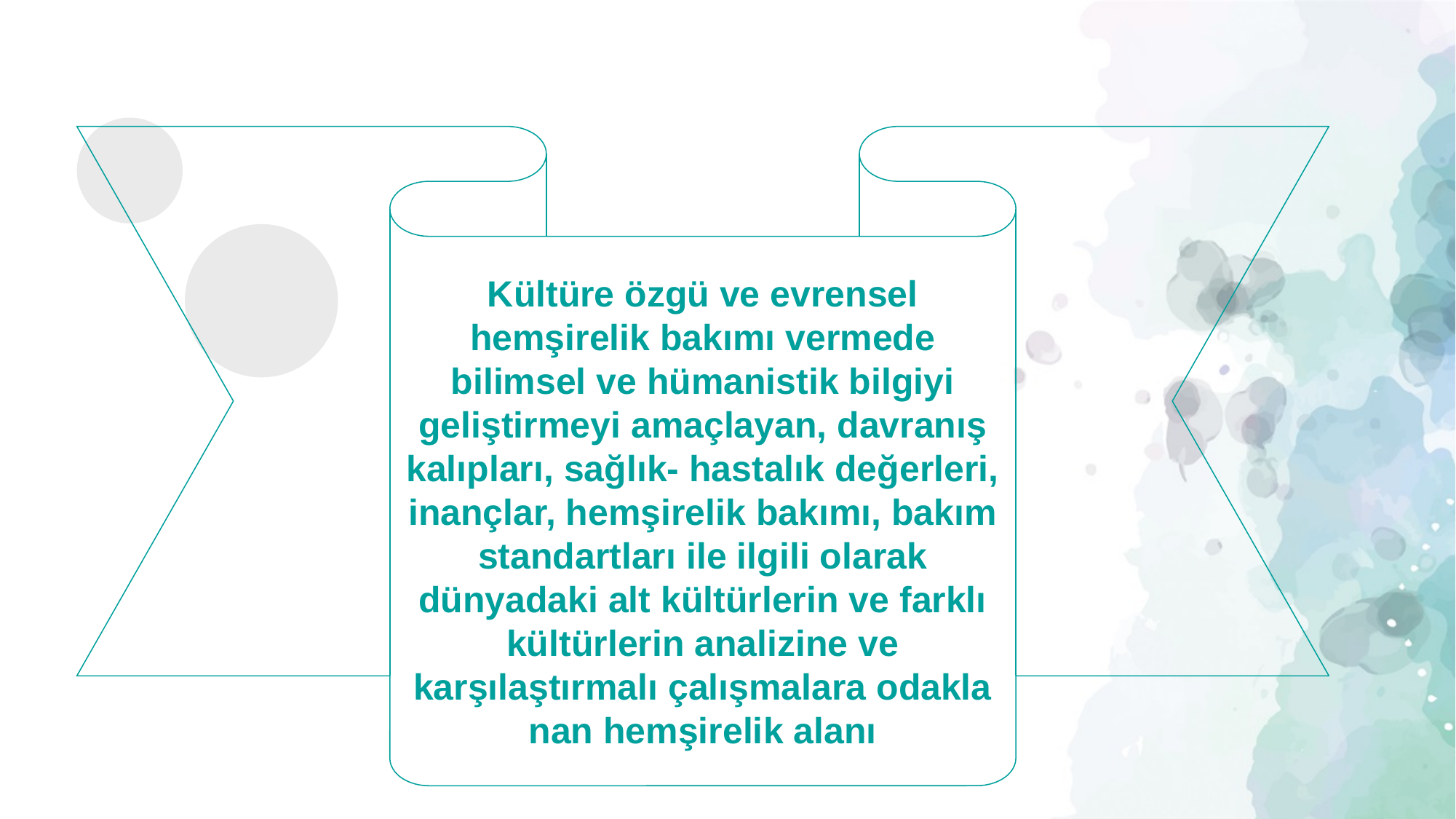

Kültüre özgü ve ev­rensel hemşirelik bakımı vermede bilimsel ve hümanistik bilgiyi geliştirmeyi amaçlayan, davranış kalıpları, sağlık- hastalık değerleri, inançlar, hemşirelik bakımı, bakım standartları ile ilgili olarak dünyadaki alt kültürlerin ve farklı kültürlerin analizine ve karşılaştırmalı çalışmalara odakla­nan hemşirelik alanı